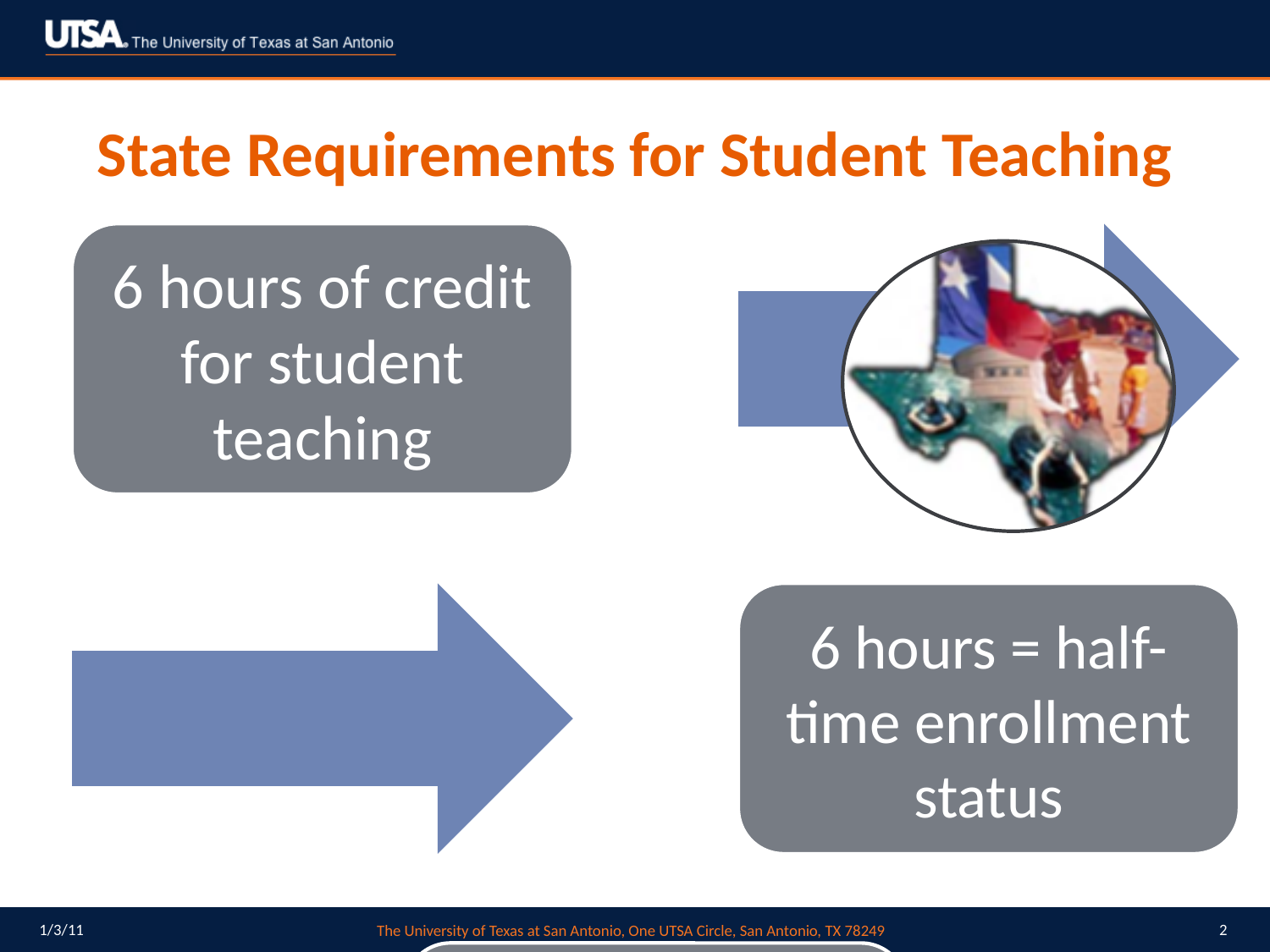

State Requirements for Student Teaching
6 hours of credit for student teaching
6 hours = half-time enrollment status